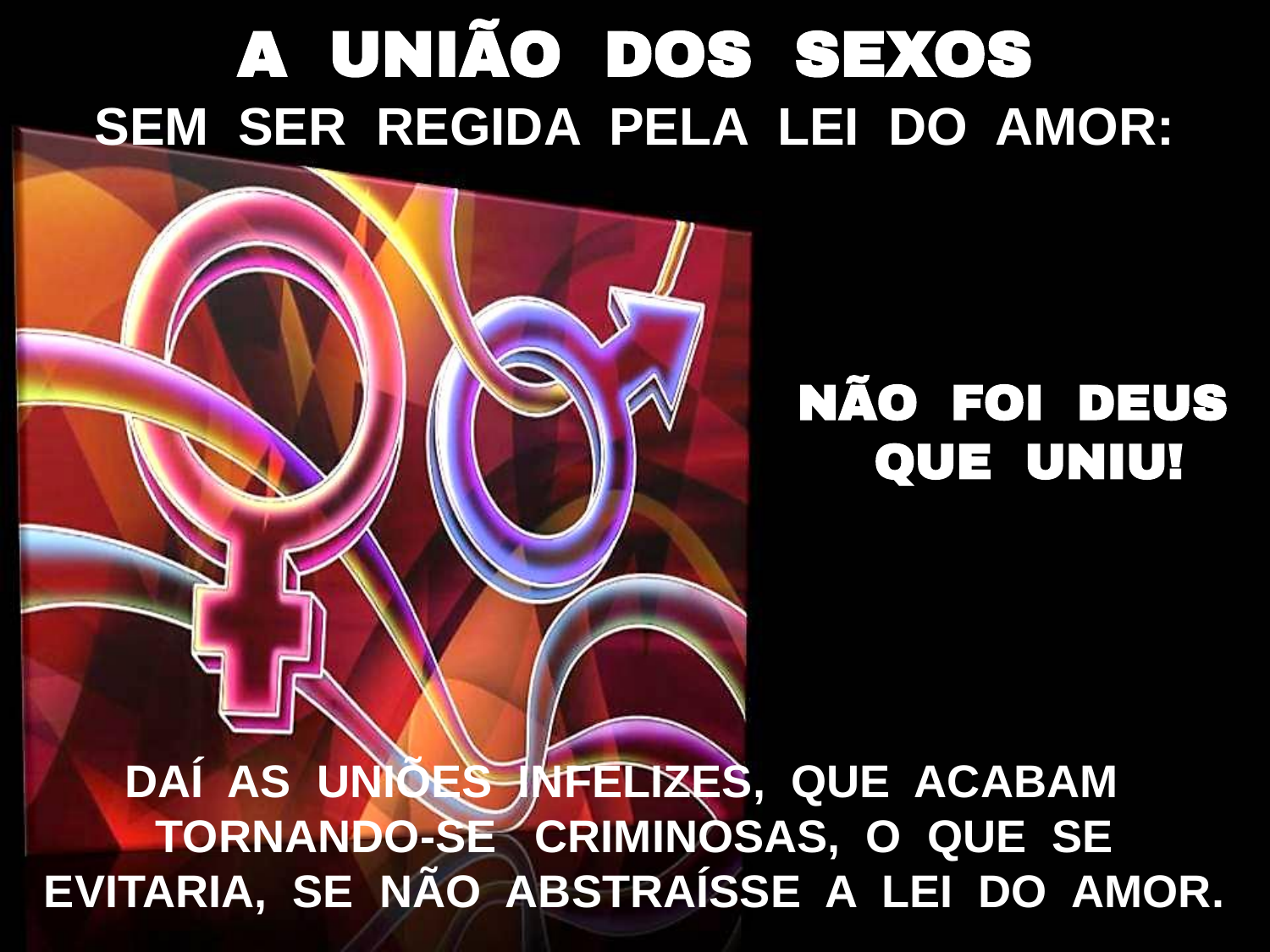

A  UNIÃO  DOS  SEXOS
SEM  SER  REGIDA  PELA  LEI  DO  AMOR:
NÃO  FOI  DEUS
  QUE  UNIU!
DAÍ  AS  UNIÕES  INFELIZES,  QUE  ACABAM
TORNANDO-SE   CRIMINOSAS,  O  QUE  SE
EVITARIA,  SE  NÃO  ABSTRAÍSSE  A  LEI  DO  AMOR.